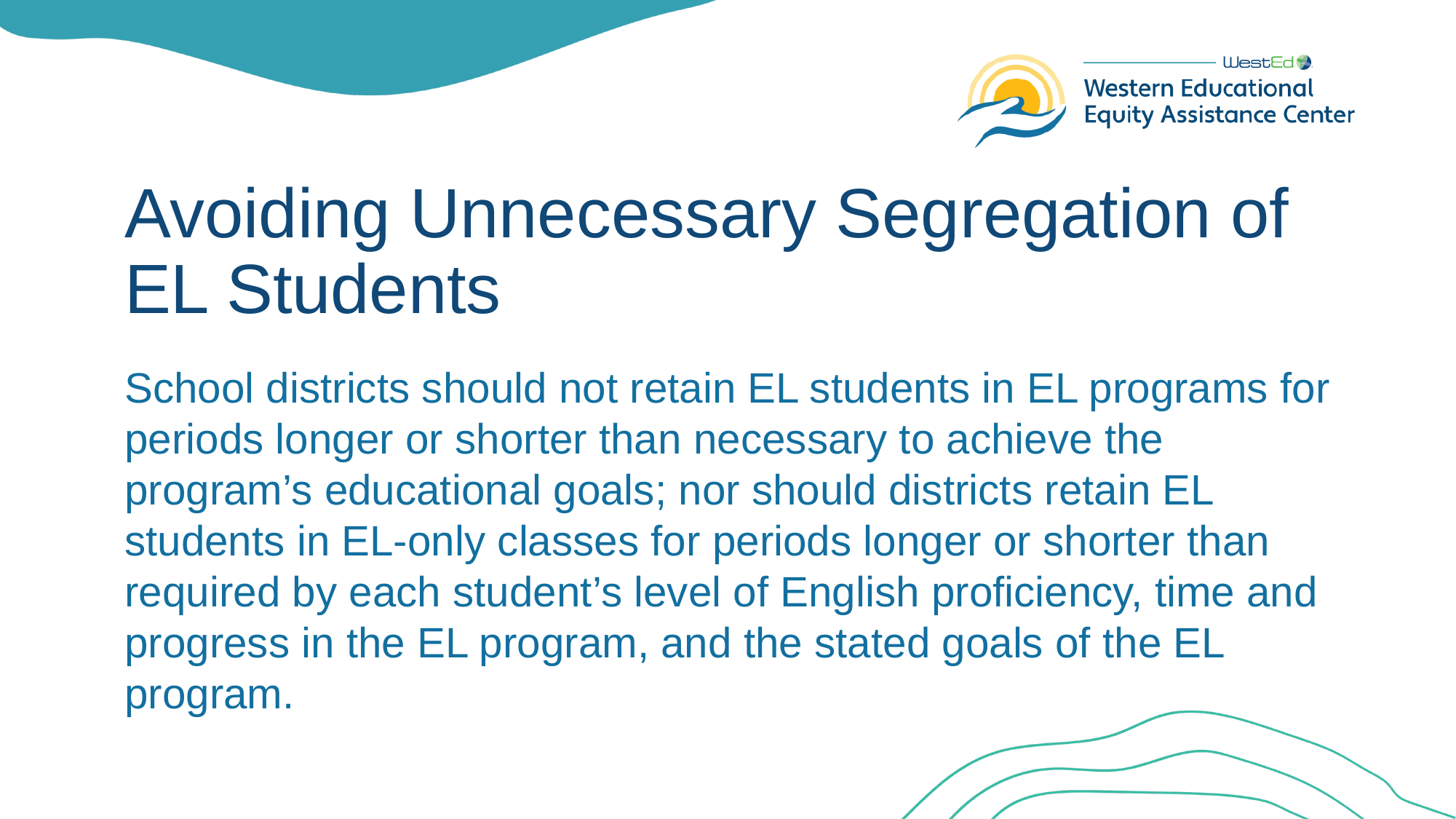

# Avoiding Unnecessary Segregation of EL Students
School districts should not retain EL students in EL programs for periods longer or shorter than necessary to achieve the program’s educational goals; nor should districts retain EL students in EL-only classes for periods longer or shorter than required by each student’s level of English proficiency, time and progress in the EL program, and the stated goals of the EL program.